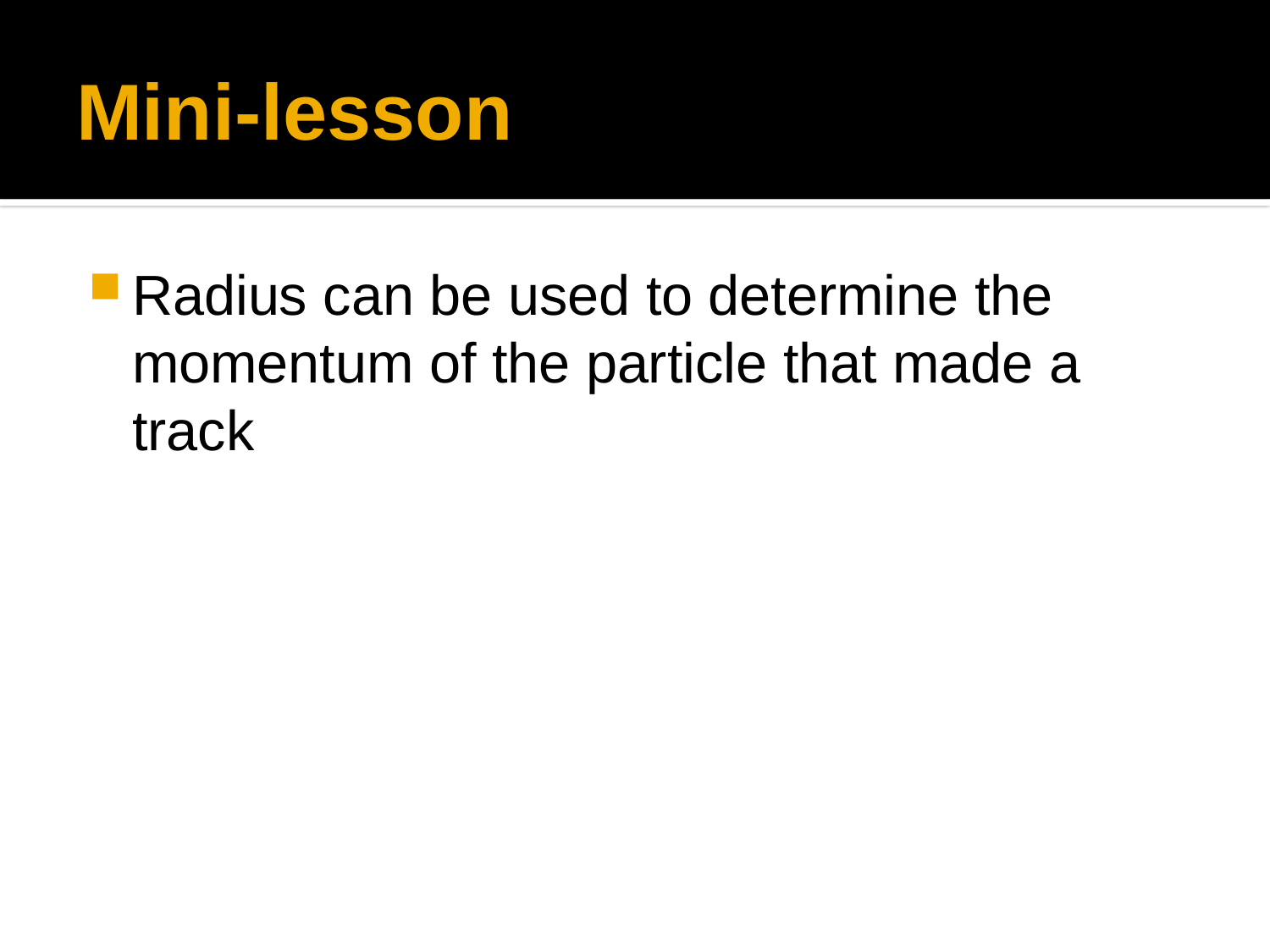

# Mini-lesson
Radius can be used to determine the momentum of the particle that made a track